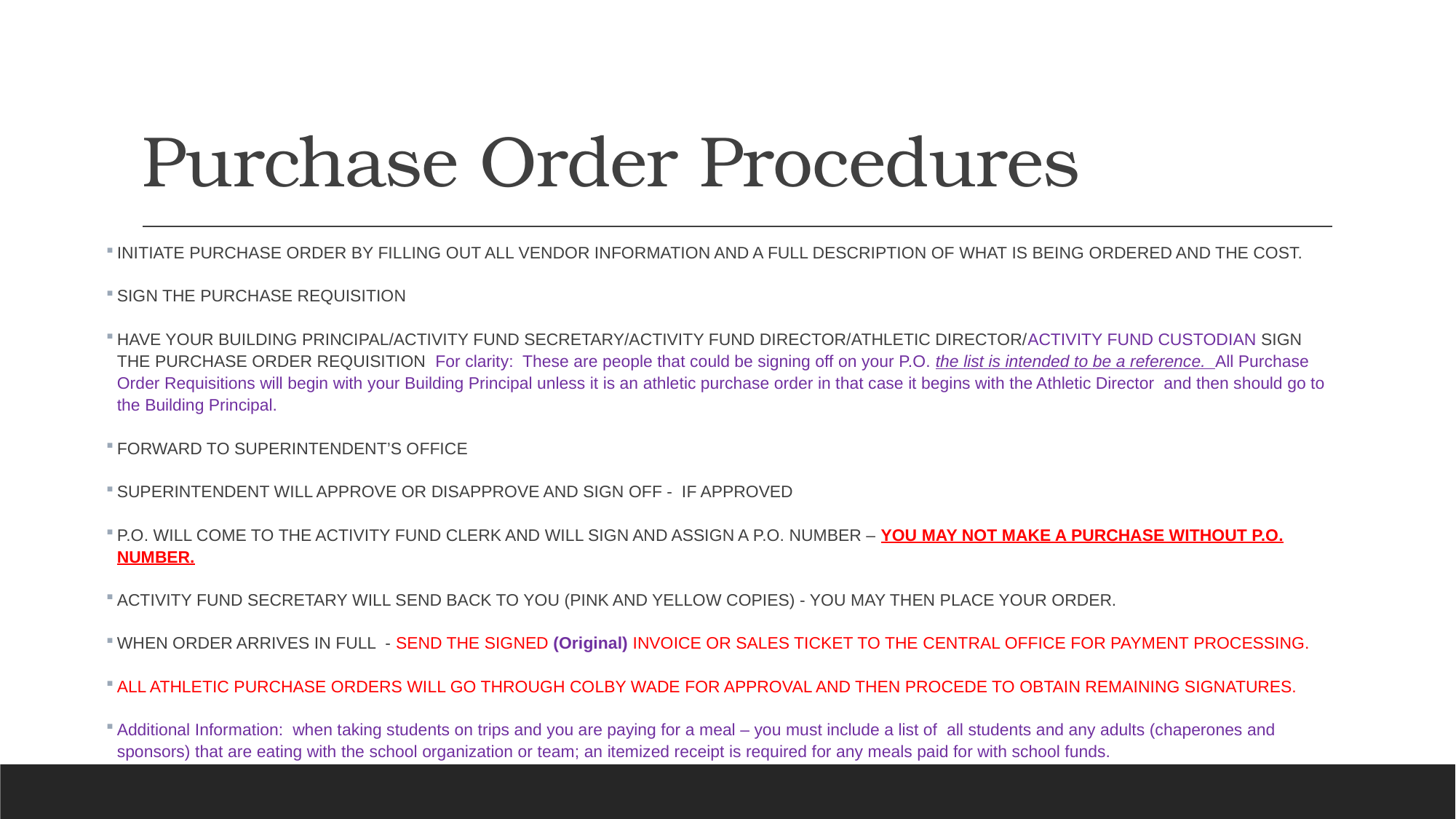

# Purchase Order Procedures
INITIATE PURCHASE ORDER BY FILLING OUT ALL VENDOR INFORMATION AND A FULL DESCRIPTION OF WHAT IS BEING ORDERED AND THE COST.
SIGN THE PURCHASE REQUISITION
HAVE YOUR BUILDING PRINCIPAL/ACTIVITY FUND SECRETARY/ACTIVITY FUND DIRECTOR/ATHLETIC DIRECTOR/ACTIVITY FUND CUSTODIAN SIGN THE PURCHASE ORDER REQUISITION  For clarity:  These are people that could be signing off on your P.O. the list is intended to be a reference.  All Purchase Order Requisitions will begin with your Building Principal unless it is an athletic purchase order in that case it begins with the Athletic Director  and then should go to the Building Principal.
FORWARD TO SUPERINTENDENT’S OFFICE
SUPERINTENDENT WILL APPROVE OR DISAPPROVE AND SIGN OFF -  IF APPROVED
P.O. WILL COME TO THE ACTIVITY FUND CLERK AND WILL SIGN AND ASSIGN A P.O. NUMBER – YOU MAY NOT MAKE A PURCHASE WITHOUT P.O. NUMBER.
ACTIVITY FUND SECRETARY WILL SEND BACK TO YOU (PINK AND YELLOW COPIES) - YOU MAY THEN PLACE YOUR ORDER.
WHEN ORDER ARRIVES IN FULL  - SEND THE SIGNED (Original) INVOICE OR SALES TICKET TO THE CENTRAL OFFICE FOR PAYMENT PROCESSING.
ALL ATHLETIC PURCHASE ORDERS WILL GO THROUGH COLBY WADE FOR APPROVAL AND THEN PROCEDE TO OBTAIN REMAINING SIGNATURES.
Additional Information:  when taking students on trips and you are paying for a meal – you must include a list of  all students and any adults (chaperones and sponsors) that are eating with the school organization or team; an itemized receipt is required for any meals paid for with school funds.